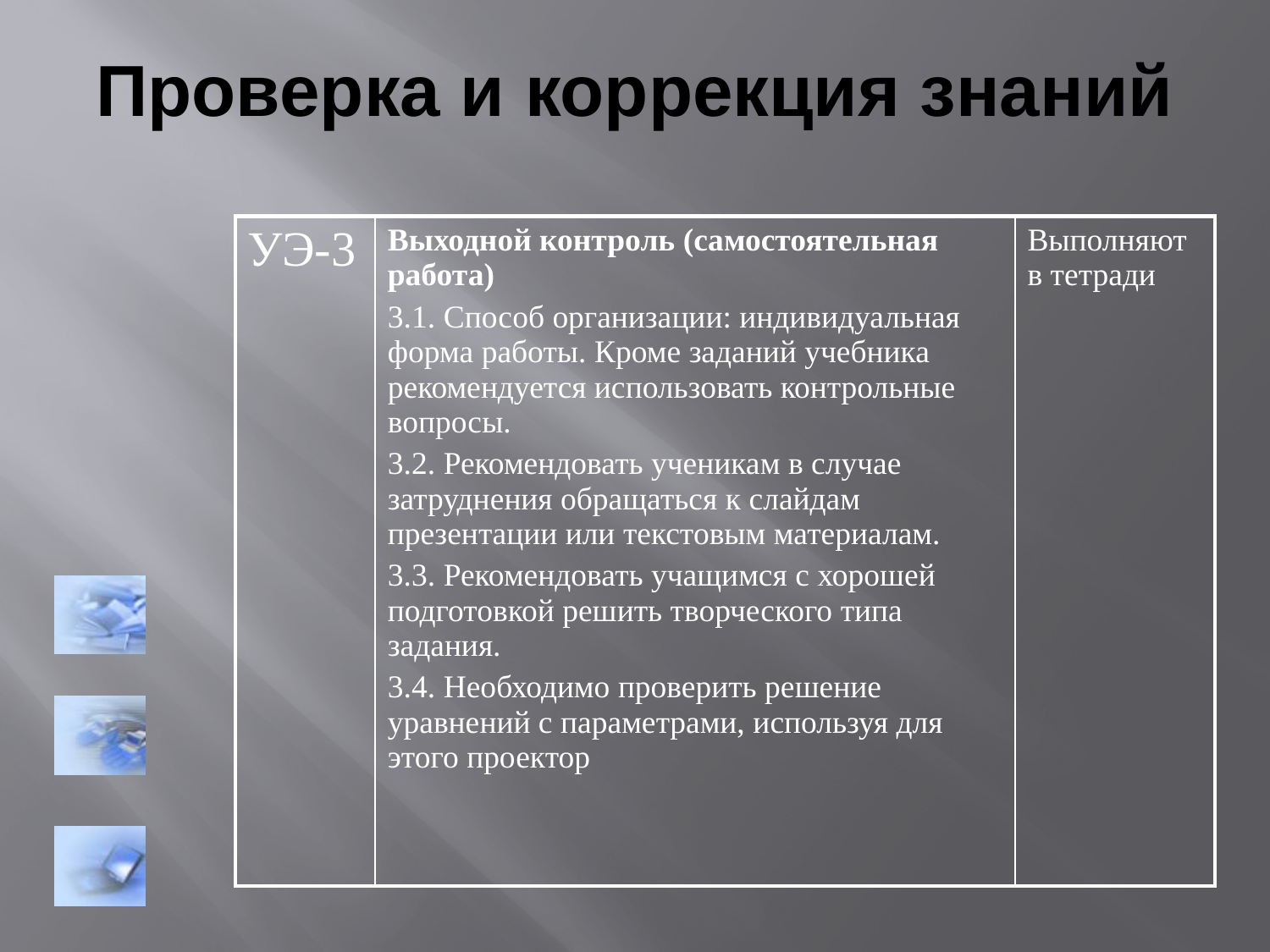

# Проверка и коррекция знаний
| УЭ-3 | Выходной контроль (самостоятельная работа) 3.1. Способ организации: индивидуальная форма работы. Кроме заданий учебника рекомендуется использовать контрольные вопросы. 3.2. Рекомендовать ученикам в случае затруднения обращаться к слайдам презентации или текстовым материалам. 3.3. Рекомендовать учащимся с хорошей подготовкой решить творческого типа задания. 3.4. Необходимо проверить решение уравнений с параметрами, используя для этого проектор | Выполняют в тетради |
| --- | --- | --- |